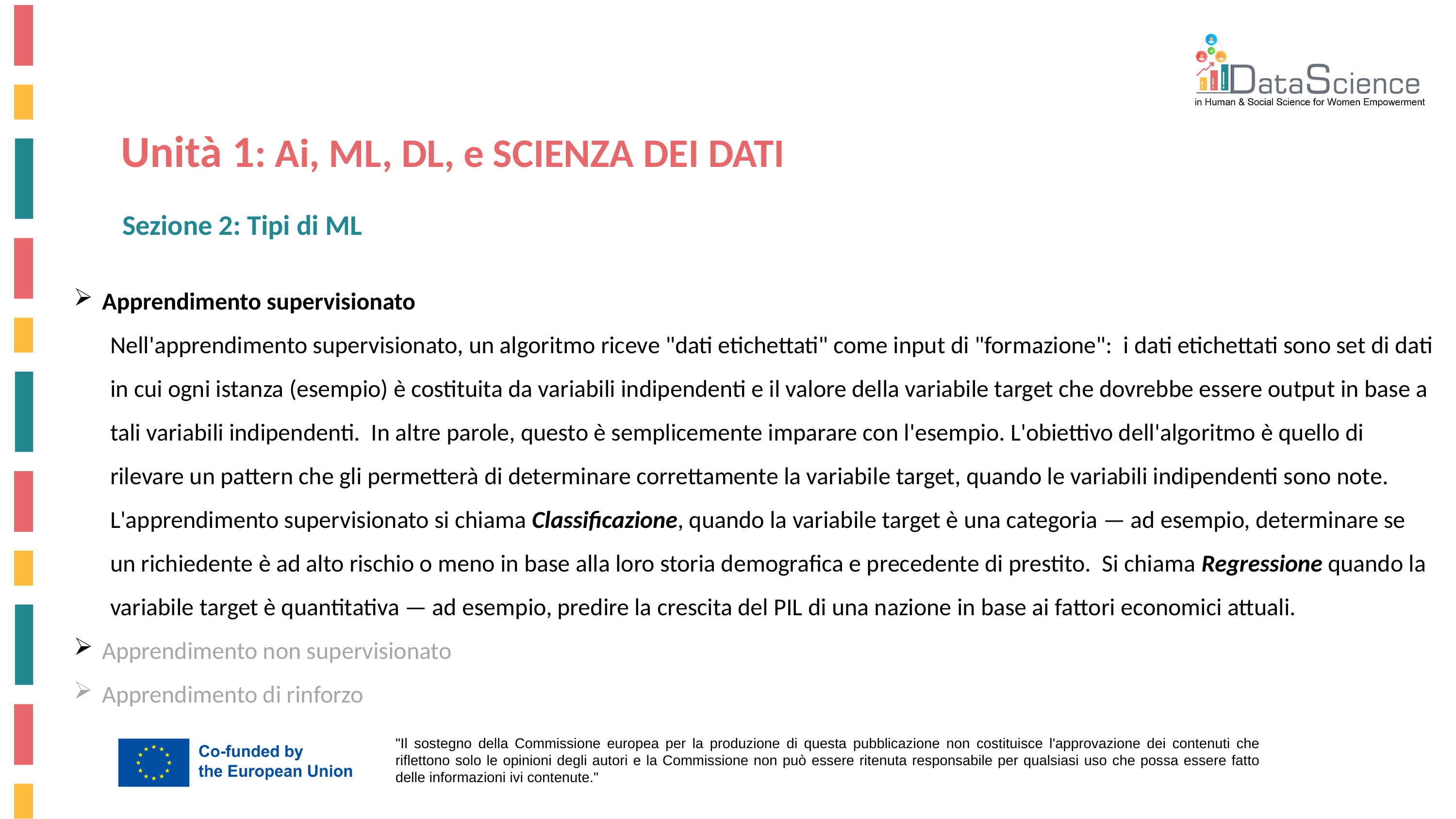

Unità 1: Ai, ML, DL, e SCIENZA DEI DATI
Sezione 2: Tipi di ML
 Apprendimento supervisionato
Nell'apprendimento supervisionato, un algoritmo riceve "dati etichettati" come input di "formazione":  i dati etichettati sono set di dati in cui ogni istanza (esempio) è costituita da variabili indipendenti e il valore della variabile target che dovrebbe essere output in base a tali variabili indipendenti.  In altre parole, questo è semplicemente imparare con l'esempio. L'obiettivo dell'algoritmo è quello di rilevare un pattern che gli permetterà di determinare correttamente la variabile target, quando le variabili indipendenti sono note.
L'apprendimento supervisionato si chiama Classificazione, quando la variabile target è una categoria — ad esempio, determinare se un richiedente è ad alto rischio o meno in base alla loro storia demografica e precedente di prestito.  Si chiama Regressione quando la variabile target è quantitativa — ad esempio, predire la crescita del PIL di una nazione in base ai fattori economici attuali.
 Apprendimento non supervisionato
 Apprendimento di rinforzo